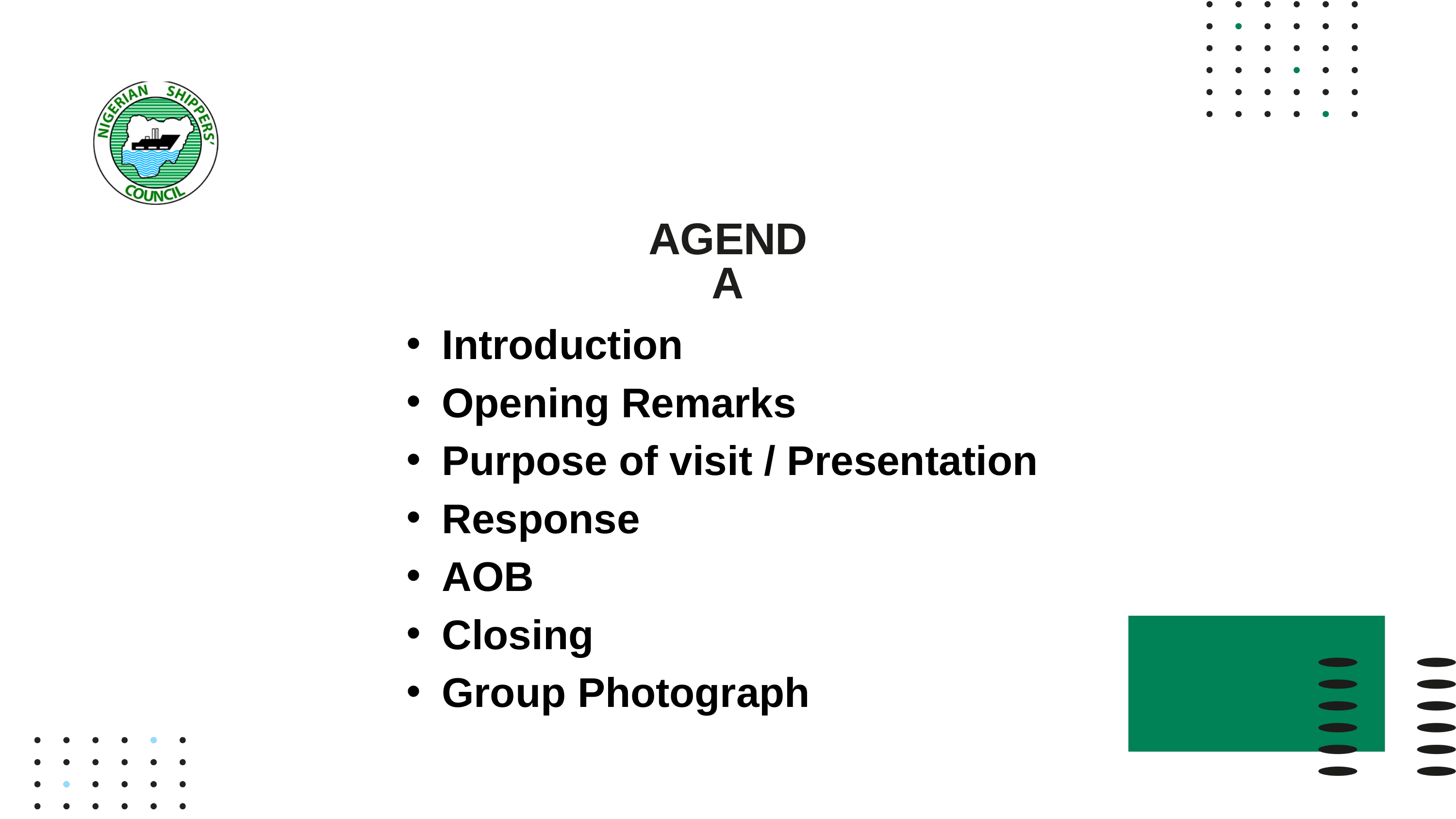

AGENDA
Introduction
Opening Remarks
Purpose of visit / Presentation
Response
AOB
Closing
Group Photograph